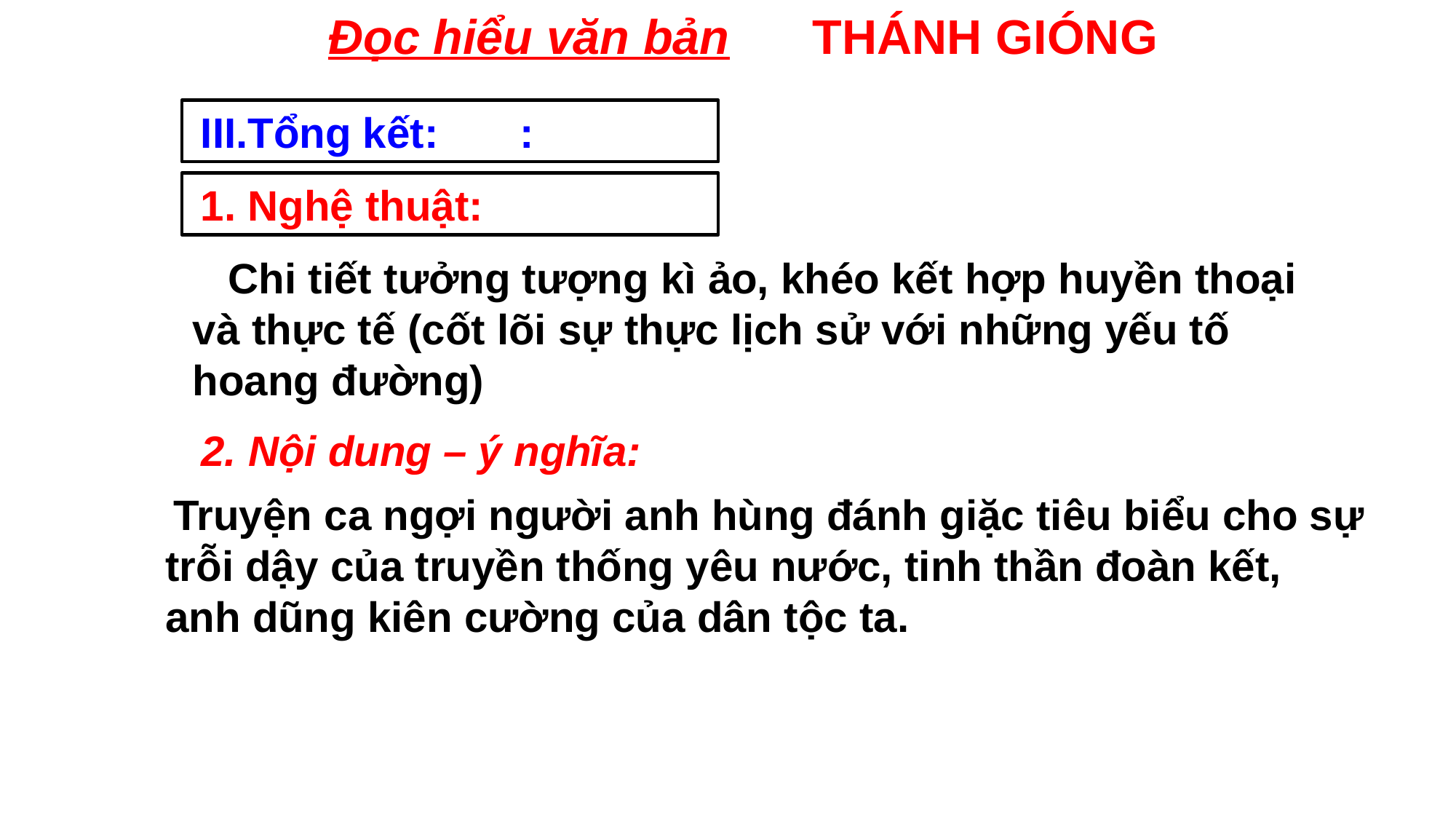

Đọc hiểu văn bản       THÁNH GIÓNG
 III.Tổng kết:	:
 1. Nghệ thuật:
   Chi tiết tưởng tượng kì ảo, khéo kết hợp huyền thoại và thực tế (cốt lõi sự thực lịch sử với những yếu tố hoang đường)
   2. Nội dung – ý nghĩa:
 Truyện ca ngợi người anh hùng đánh giặc tiêu biểu cho sự trỗi dậy của truyền thống yêu nước, tinh thần đoàn kết, anh dũng kiên cường của dân tộc ta.